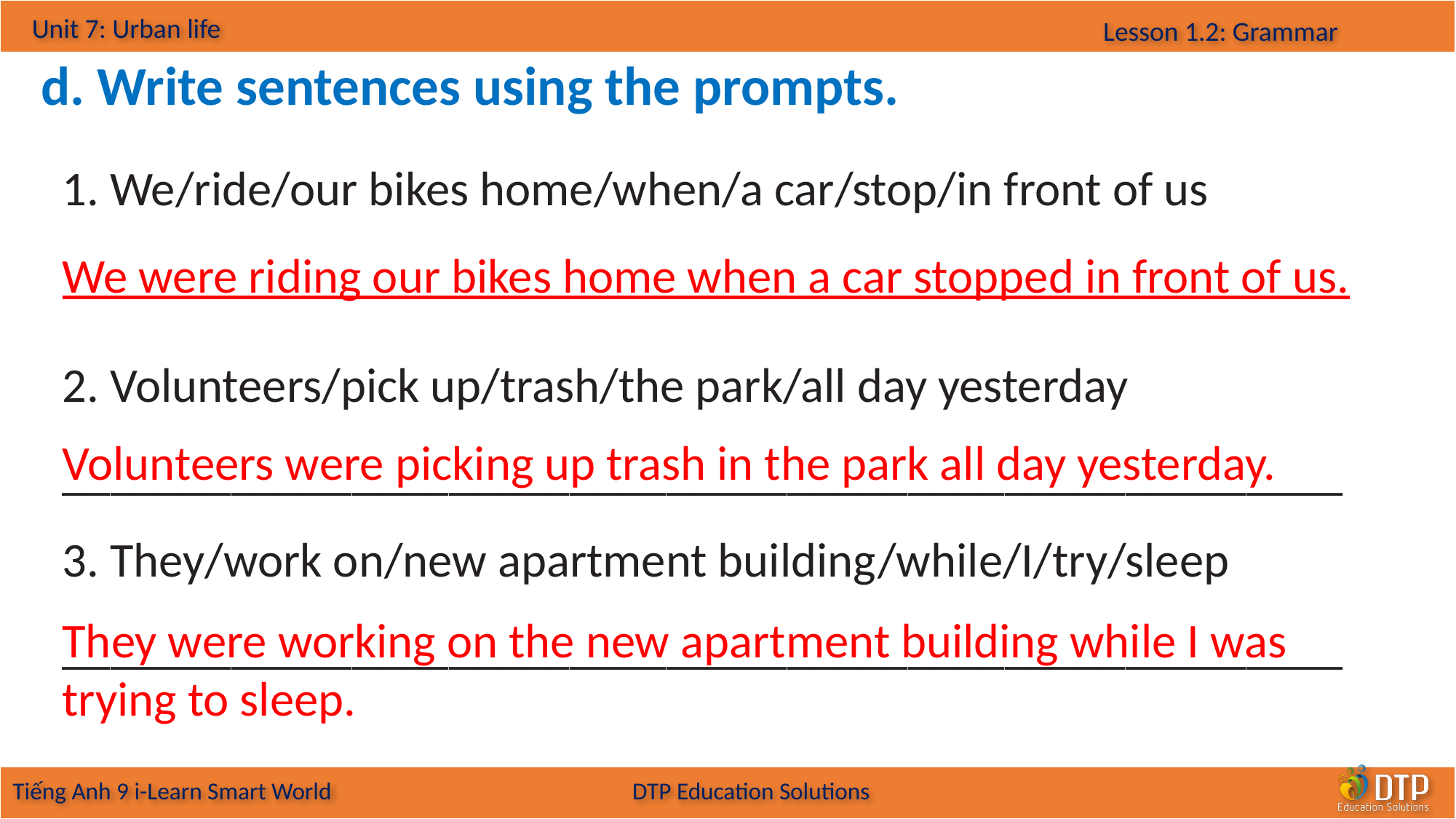

d. Write sentences using the prompts.
1. We/ride/our bikes home/when/a car/stop/in front of us
We were riding our bikes home when a car stopped in front of us.
2. Volunteers/pick up/trash/the park/all day yesterday
_____________________________________________________ 3. They/work on/new apartment building/while/I/try/sleep
_____________________________________________________
Volunteers were picking up trash in the park all day yesterday.
They were working on the new apartment building while I was trying to sleep.